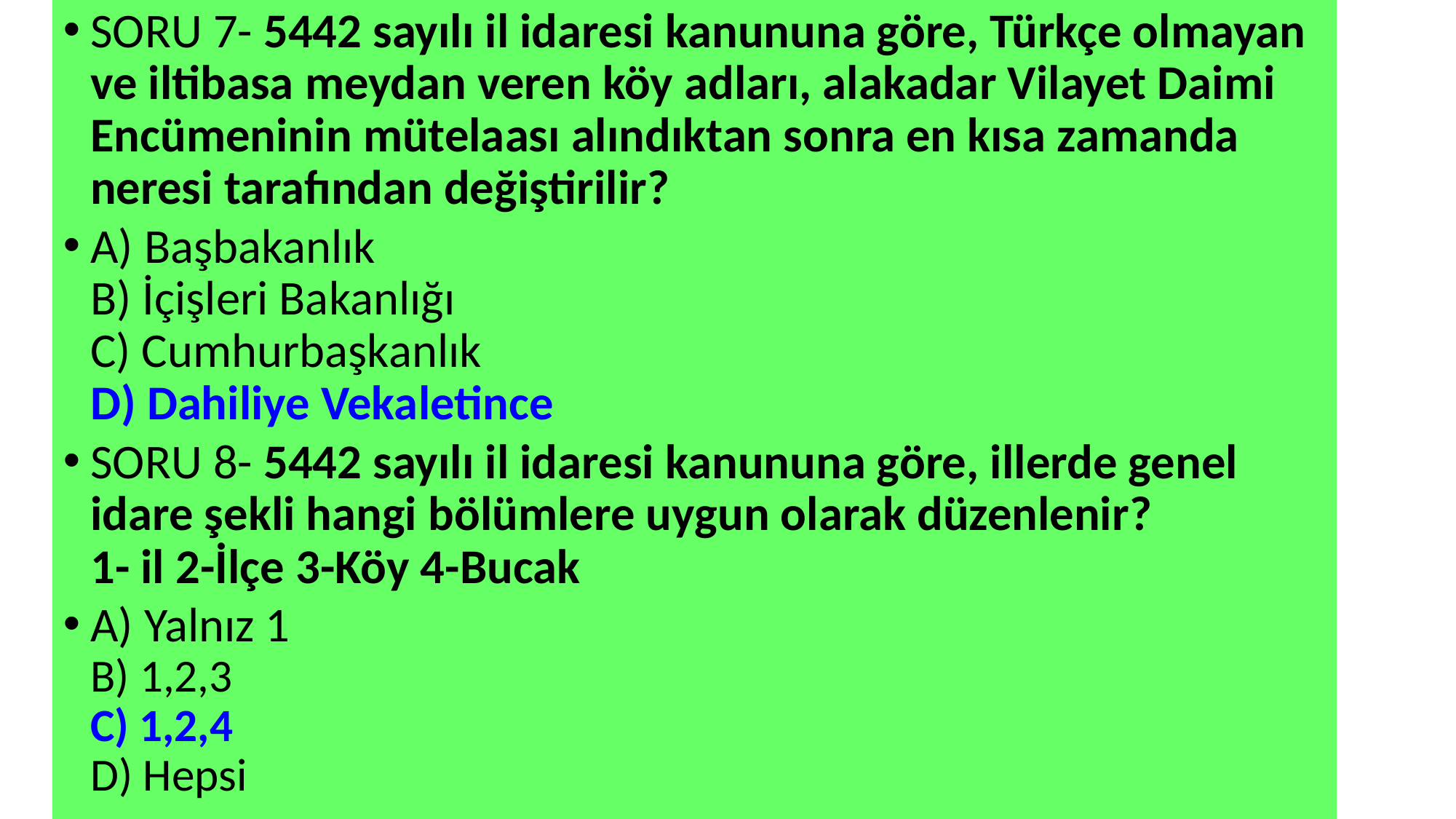

SORU 7- 5442 sayılı il idaresi kanununa göre, Türkçe olmayan ve iltibasa meydan veren köy adları, alakadar Vilayet Daimi Encümeninin mütelaası alındıktan sonra en kısa zamanda neresi tarafından değiştirilir?
A) Başbakanlık
B) İçişleri Bakanlığı
C) Cumhurbaşkanlık
D) Dahiliye Vekaletince
SORU 8- 5442 sayılı il idaresi kanununa göre, illerde genel idare şekli hangi bölümlere uygun olarak düzenlenir?
1- il 2-İlçe 3-Köy 4-Bucak
A) Yalnız 1
B) 1,2,3
C) 1,2,4
D) Hepsi